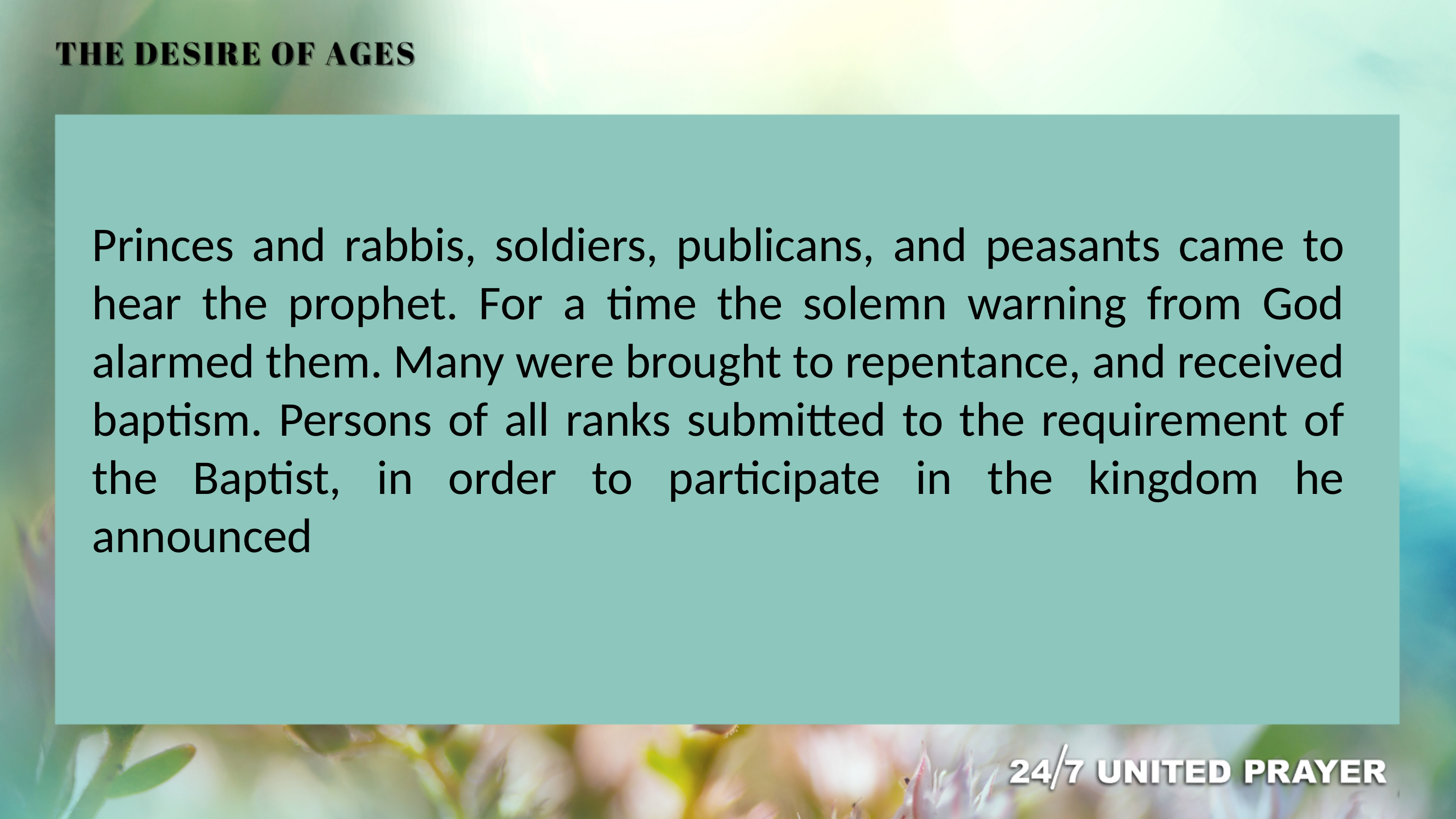

Princes and rabbis, soldiers, publicans, and peasants came to hear the prophet. For a time the solemn warning from God alarmed them. Many were brought to repentance, and received baptism. Persons of all ranks submitted to the requirement of the Baptist, in order to participate in the kingdom he announced